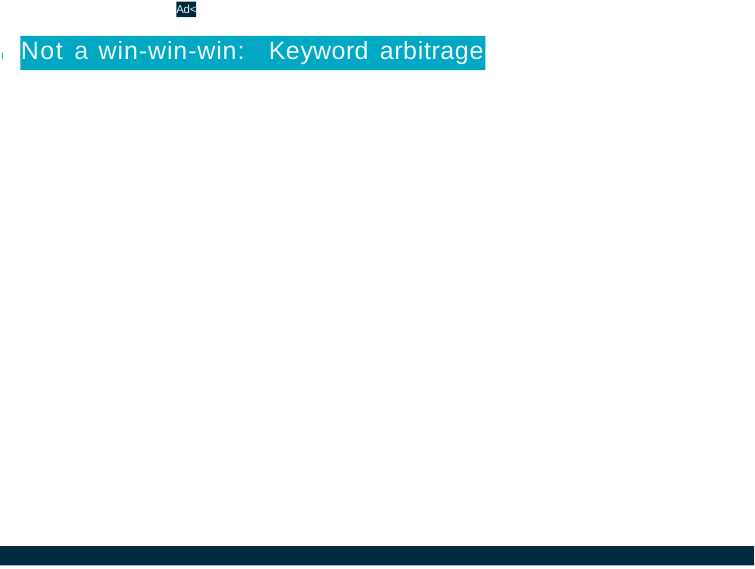

Ad<
# I       Not a win-win-win:   Keyword arbitrage